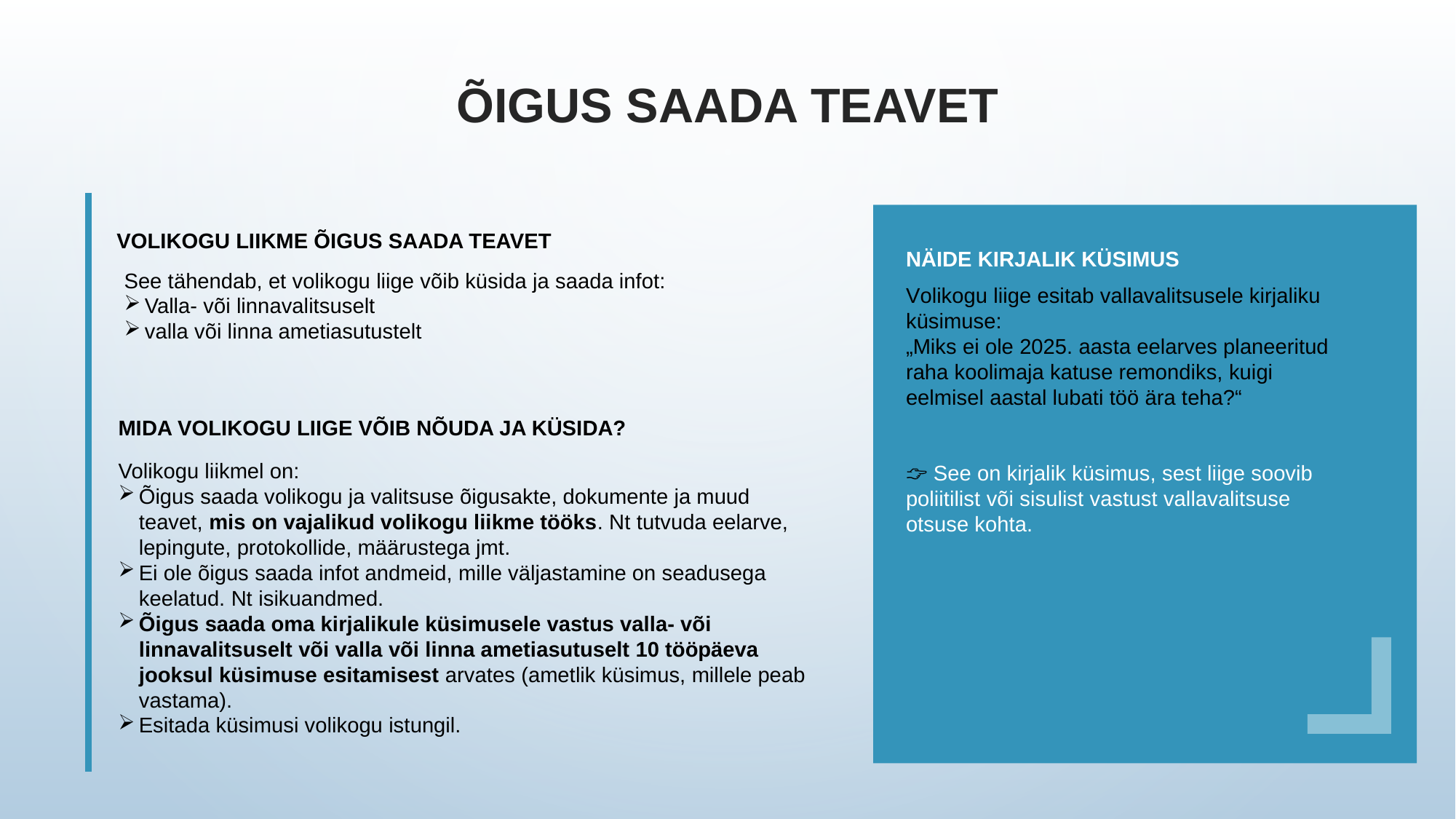

Õigus saada teavet

VOLIKOGU LIIKME ÕIGUS SAADA TEAVET
See tähendab, et volikogu liige võib küsida ja saada infot:
Valla- või linnavalitsuselt
valla või linna ametiasutustelt

NÄIDE KIRJALIK KÜSIMUS
Volikogu liige esitab vallavalitsusele kirjaliku küsimuse:
„Miks ei ole 2025. aasta eelarves planeeritud raha koolimaja katuse remondiks, kuigi eelmisel aastal lubati töö ära teha?“

👉 See on kirjalik küsimus, sest liige soovib poliitilist või sisulist vastust vallavalitsuse otsuse kohta.
MIDA VOLIKOGU LIIGE VÕIB NÕUDA JA KÜSIDA?
Volikogu liikmel on:
Õigus saada volikogu ja valitsuse õigusakte, dokumente ja muud teavet, mis on vajalikud volikogu liikme tööks. Nt tutvuda eelarve, lepingute, protokollide, määrustega jmt.
Ei ole õigus saada infot andmeid, mille väljastamine on seadusega keelatud. Nt isikuandmed.
Õigus saada oma kirjalikule küsimusele vastus valla- või linnavalitsuselt või valla või linna ametiasutuselt 10 tööpäeva jooksul küsimuse esitamisest arvates (ametlik küsimus, millele peab vastama).
Esitada küsimusi volikogu istungil.